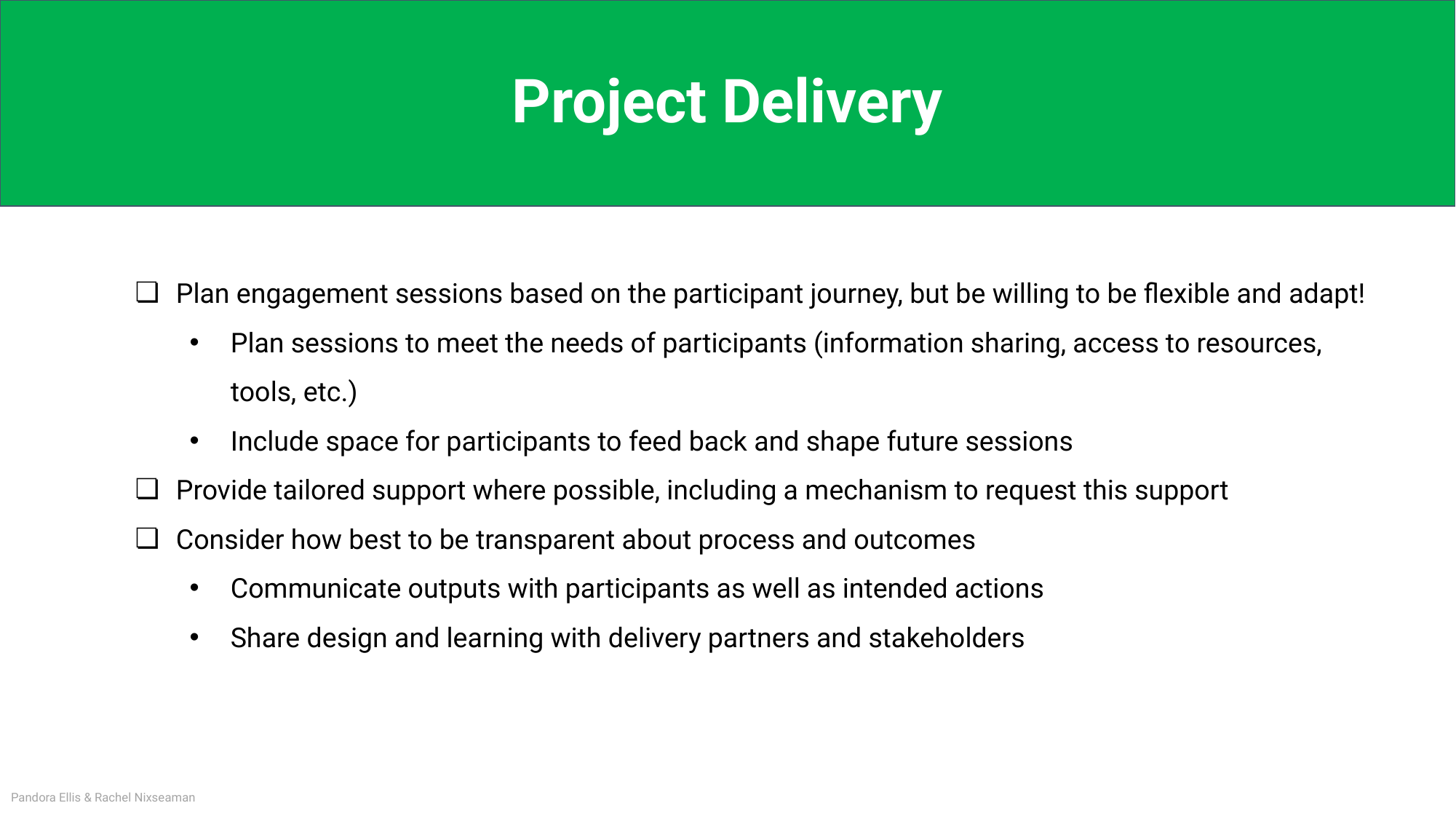

# Project Delivery
Plan engagement sessions based on the participant journey, but be willing to be flexible and adapt!
Plan sessions to meet the needs of participants (information sharing, access to resources, tools, etc.)
Include space for participants to feed back and shape future sessions
Provide tailored support where possible, including a mechanism to request this support
Consider how best to be transparent about process and outcomes
Communicate outputs with participants as well as intended actions
Share design and learning with delivery partners and stakeholders
Pandora Ellis & Rachel Nixseaman